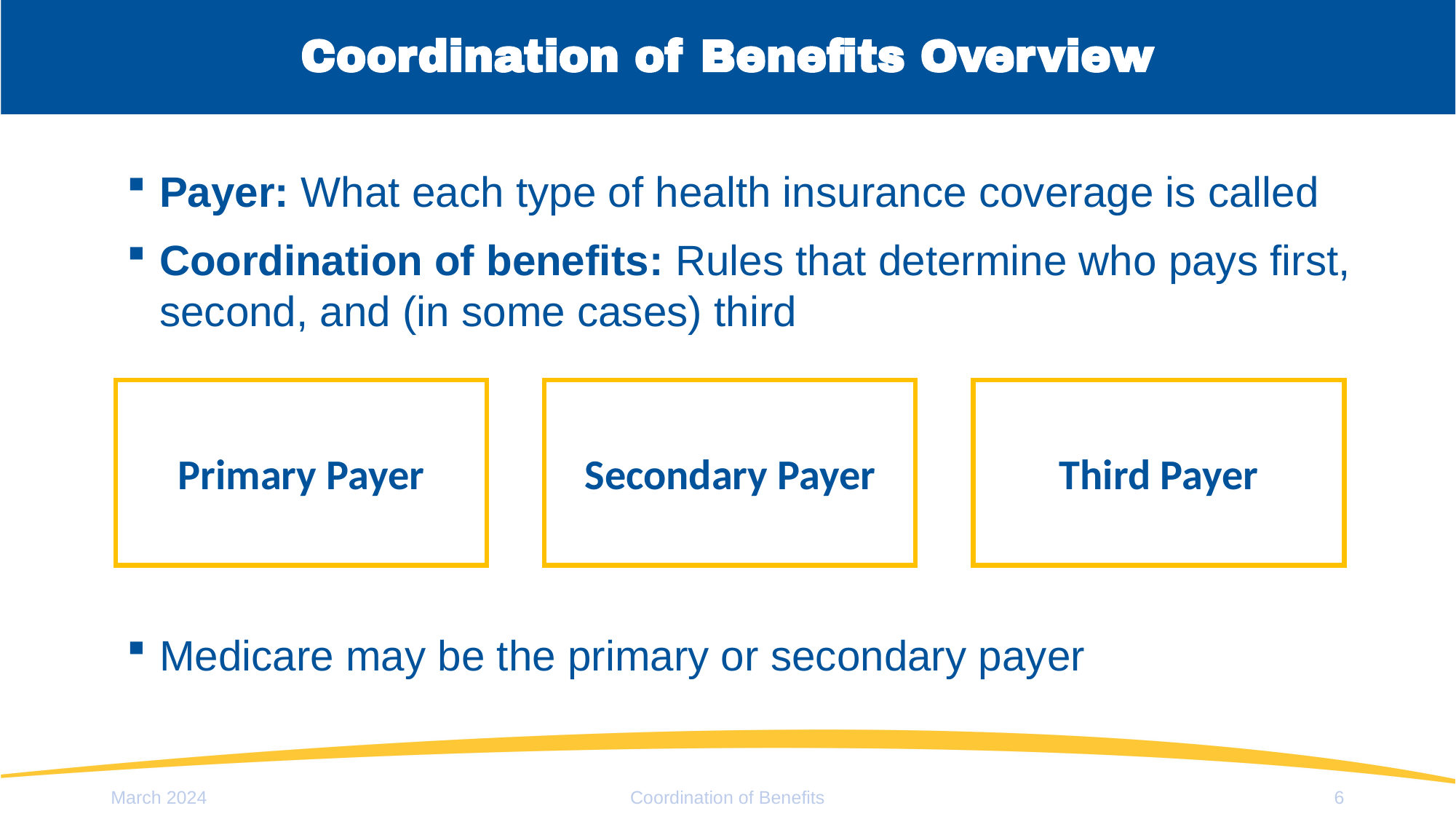

# Coordination of Benefits Overview
Payer: What each type of health insurance coverage is called
Coordination of benefits: Rules that determine who pays first, second, and (in some cases) third
Primary Payer
Secondary Payer
Third Payer
Medicare may be the primary or secondary payer
March 2024
Coordination of Benefits
6